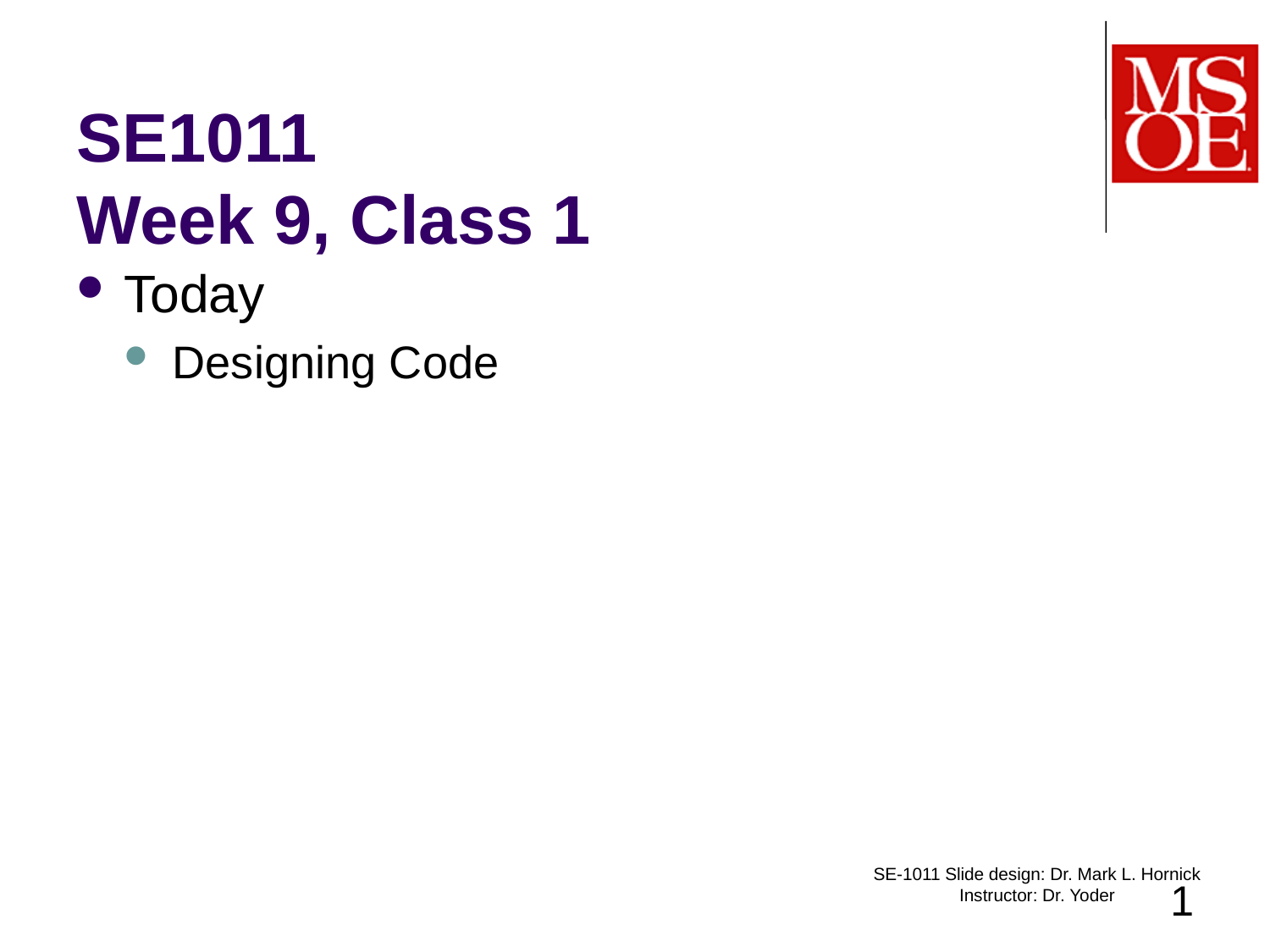

# SE1011 Week 9, Class 1
Today
Designing Code
SE-1011 Slide design: Dr. Mark L. Hornick Instructor: Dr. Yoder
1